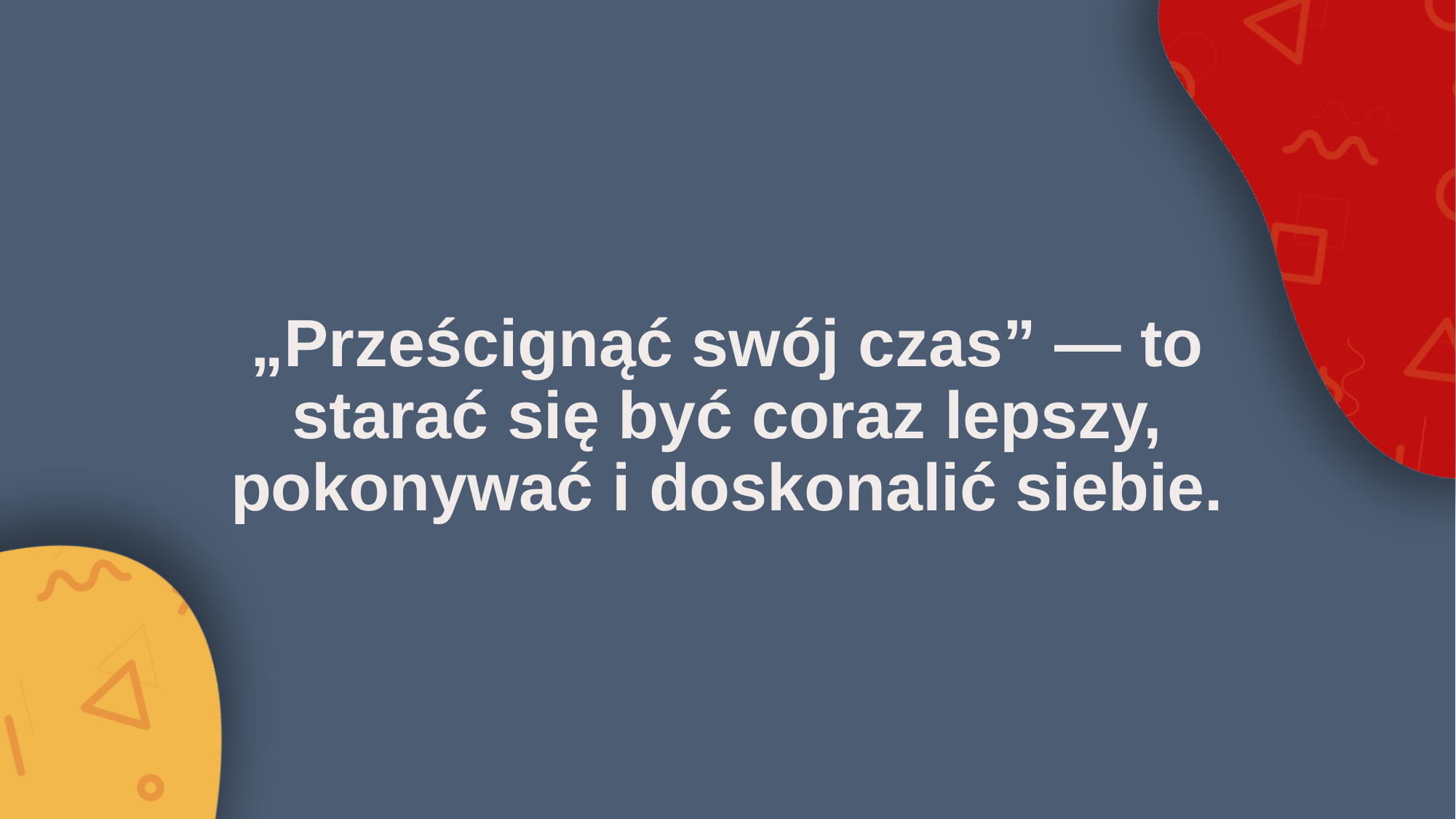

# „Prześcignąć swój czas” — to starać się być coraz lepszy, pokonywać i doskonalić siebie.